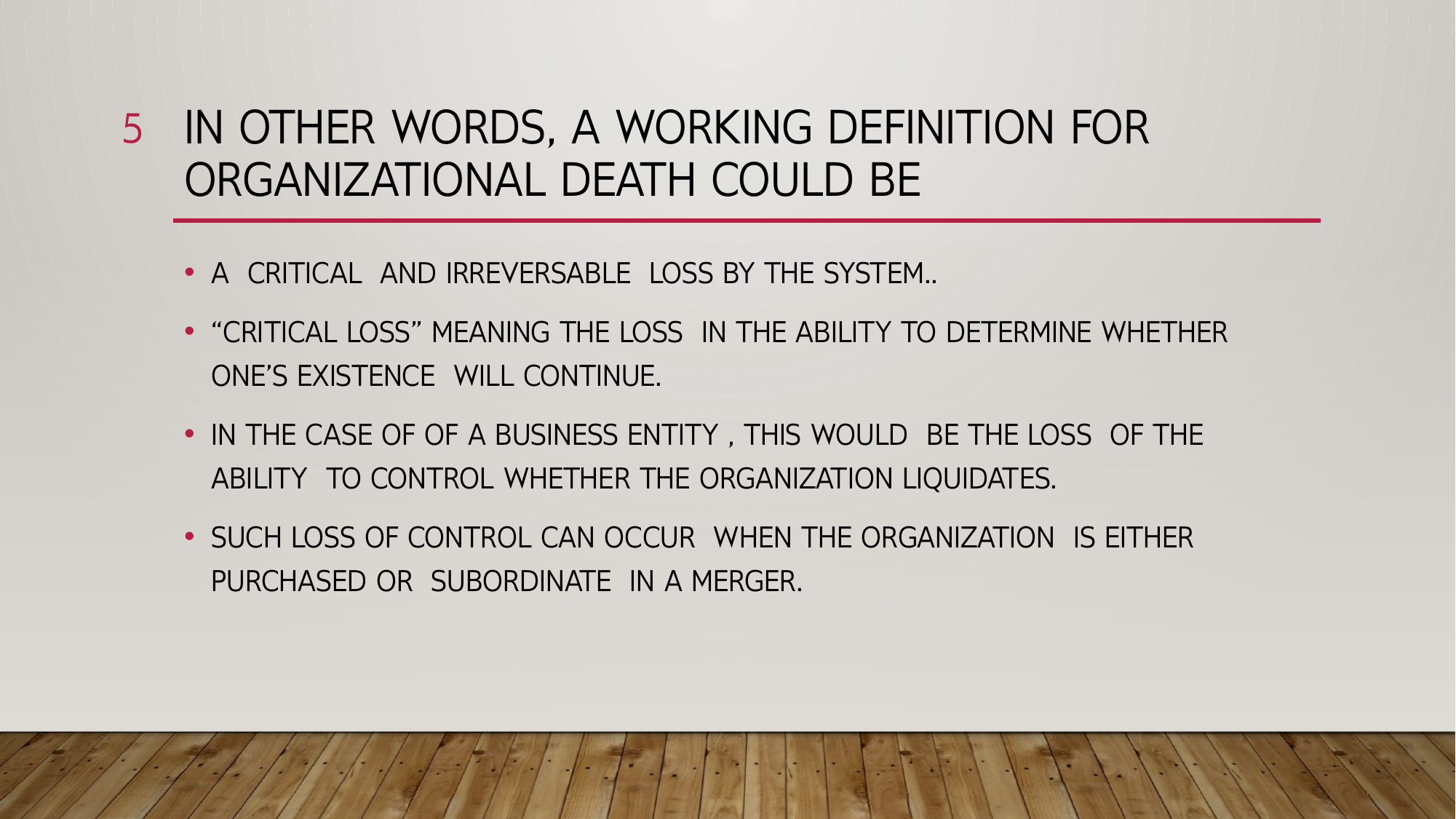

5
# IN OTHER WORDS, A WORKING DEFINITION FOR ORGANIZATIONAL DEATH COULD BE
A  CRITICAL  AND IRREVERSABLE  LOSS BY THE SYSTEM..
“CRITICAL LOSS” MEANING THE LOSS  IN THE ABILITY TO DETERMINE WHETHER ONE’S EXISTENCE  WILL CONTINUE.
IN THE CASE OF OF A BUSINESS ENTITY , THIS WOULD  BE THE LOSS  OF THE ABILITY  TO CONTROL WHETHER THE ORGANIZATION LIQUIDATES.
SUCH LOSS OF CONTROL CAN OCCUR  WHEN THE ORGANIZATION  IS EITHER  PURCHASED OR  SUBORDINATE  IN A MERGER.